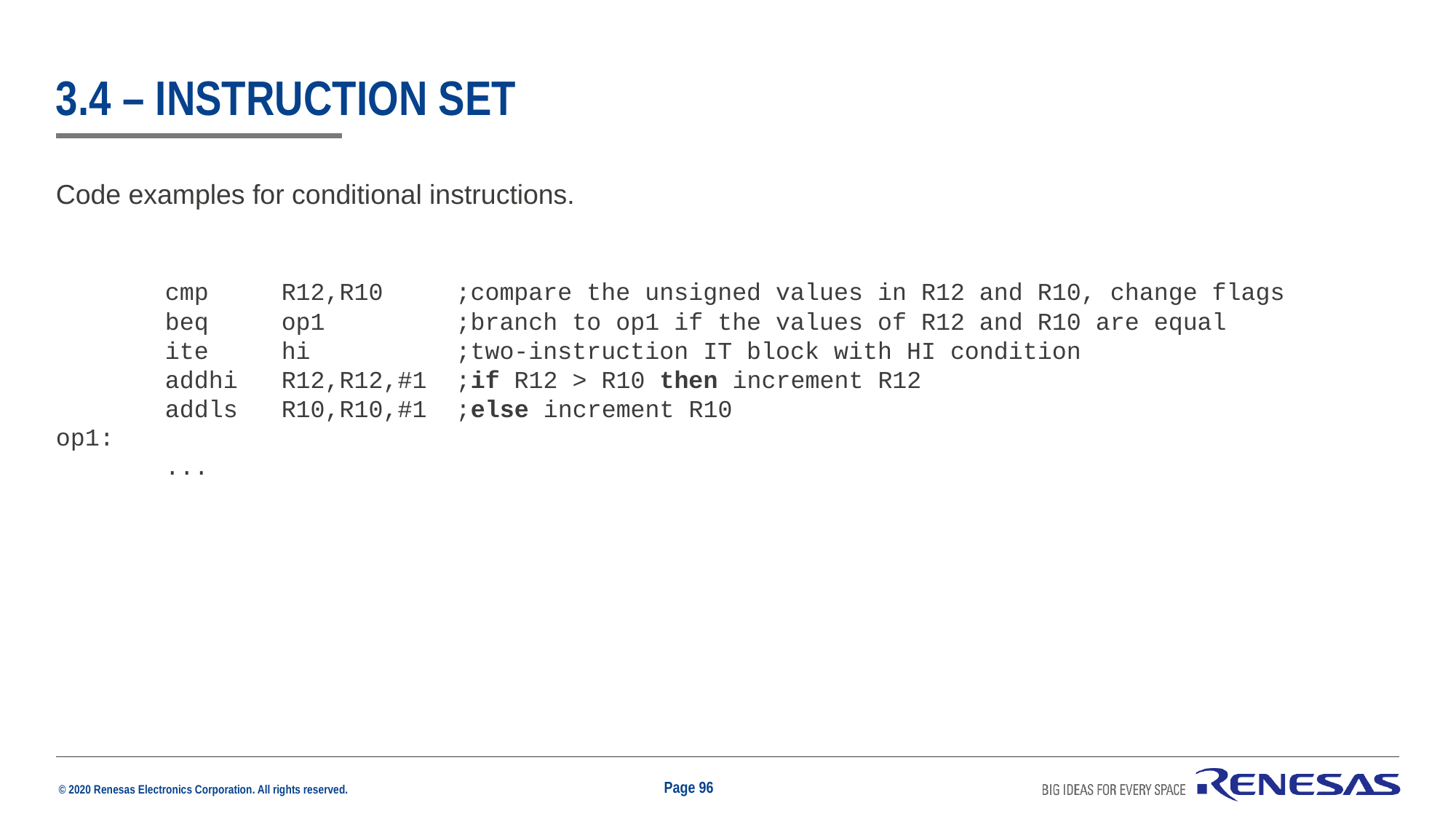

# 3.4 – instruction set
Code examples for conditional instructions.

	cmp     R12,R10     ;compare the unsigned values in R12 and R10, change flags
    	beq     op1         ;branch to op1 if the values of R12 and R10 are equal
    	ite     hi          ;two-instruction IT block with HI condition
    	addhi   R12,R12,#1  ;if R12 > R10 then increment R12
    	addls   R10,R10,#1  ;else increment R10
op1:
	...